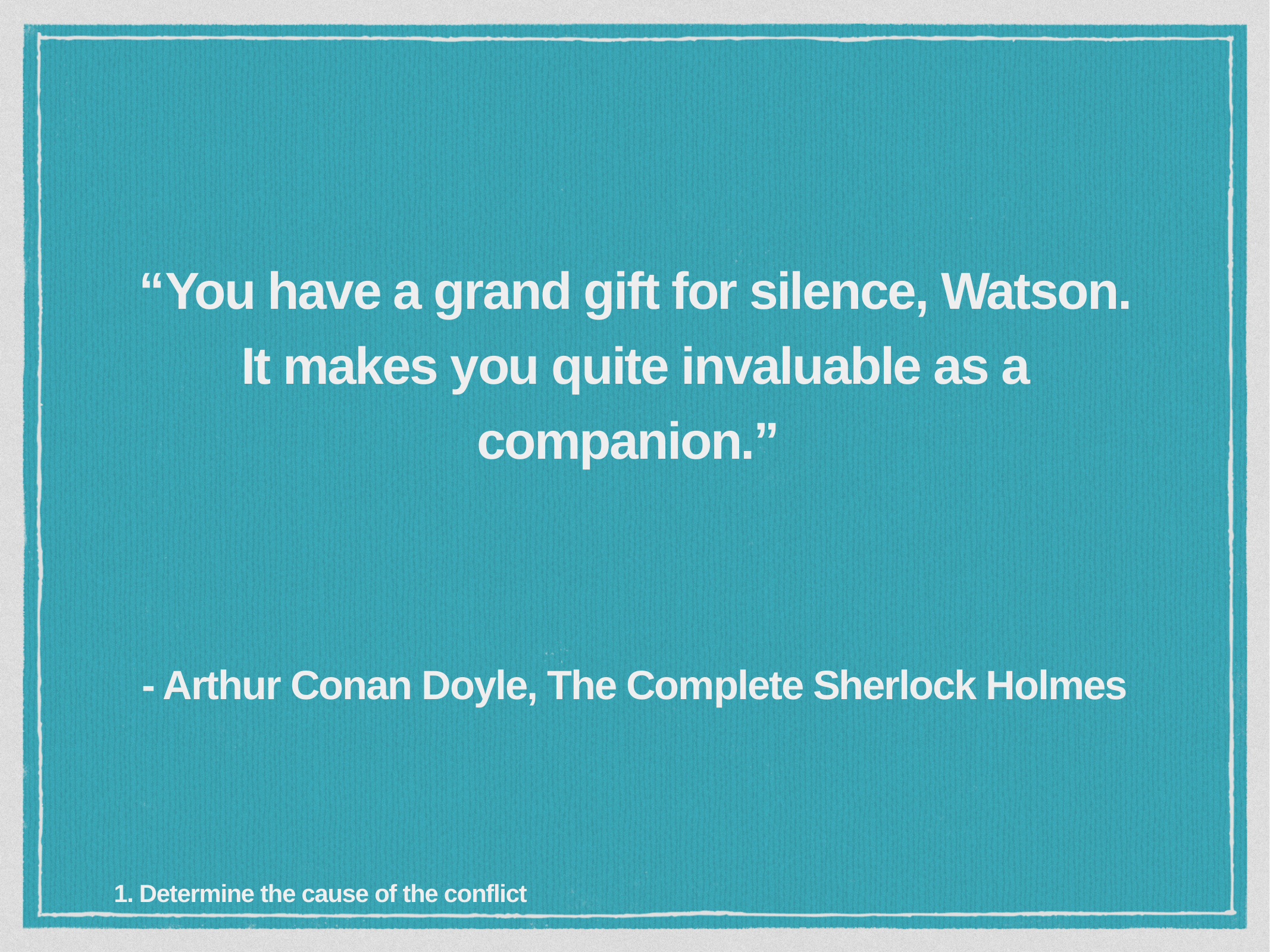

“You have a grand gift for silence, Watson. It makes you quite invaluable as a companion.”

- Arthur Conan Doyle, The Complete Sherlock Holmes
1. Determine the cause of the conflict